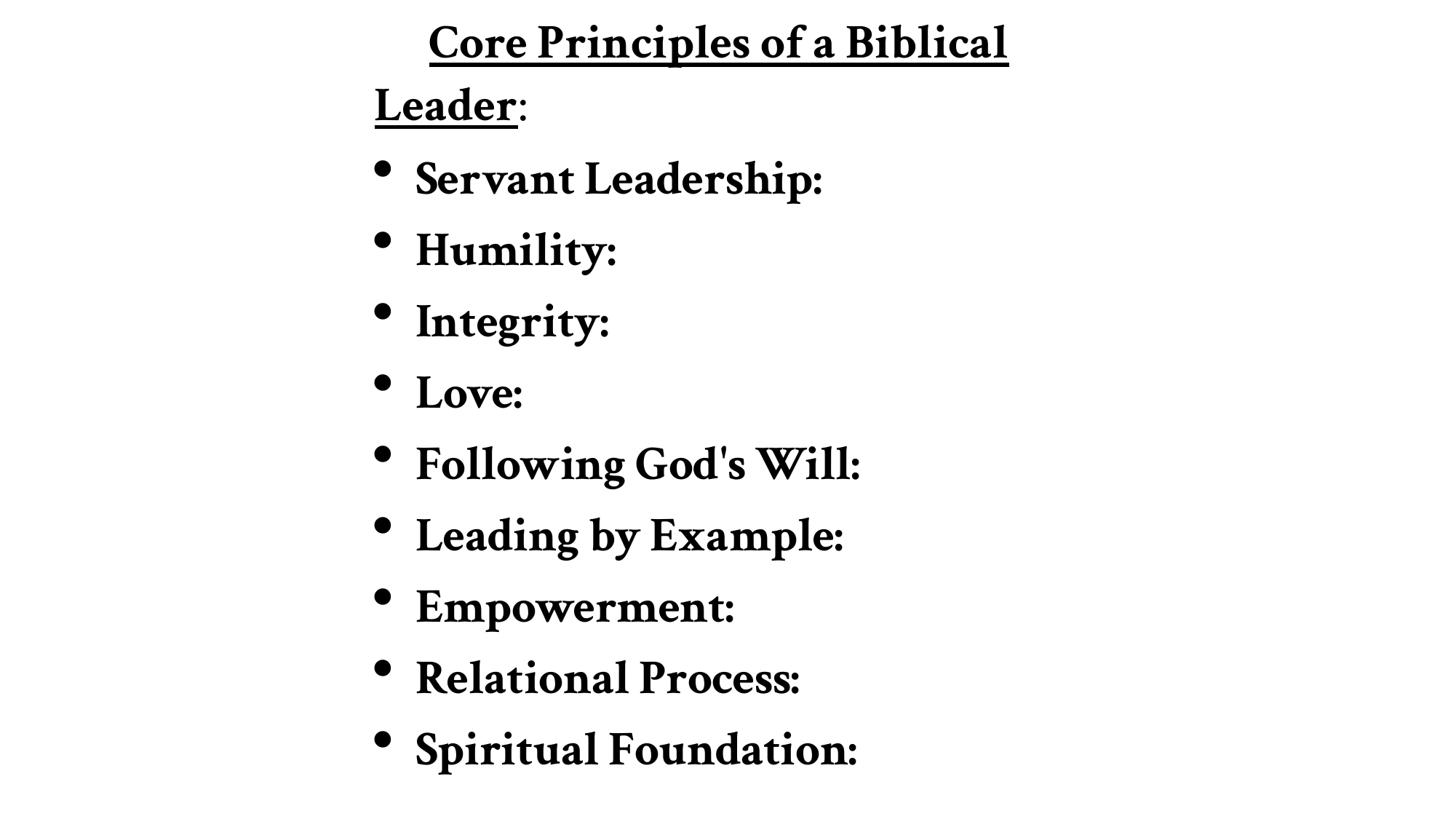

Core Principles of a Biblical Leader:
Servant Leadership:
Humility:
Integrity:
Love:
Following God's Will:
Leading by Example:
Empowerment:
Relational Process:
Spiritual Foundation: